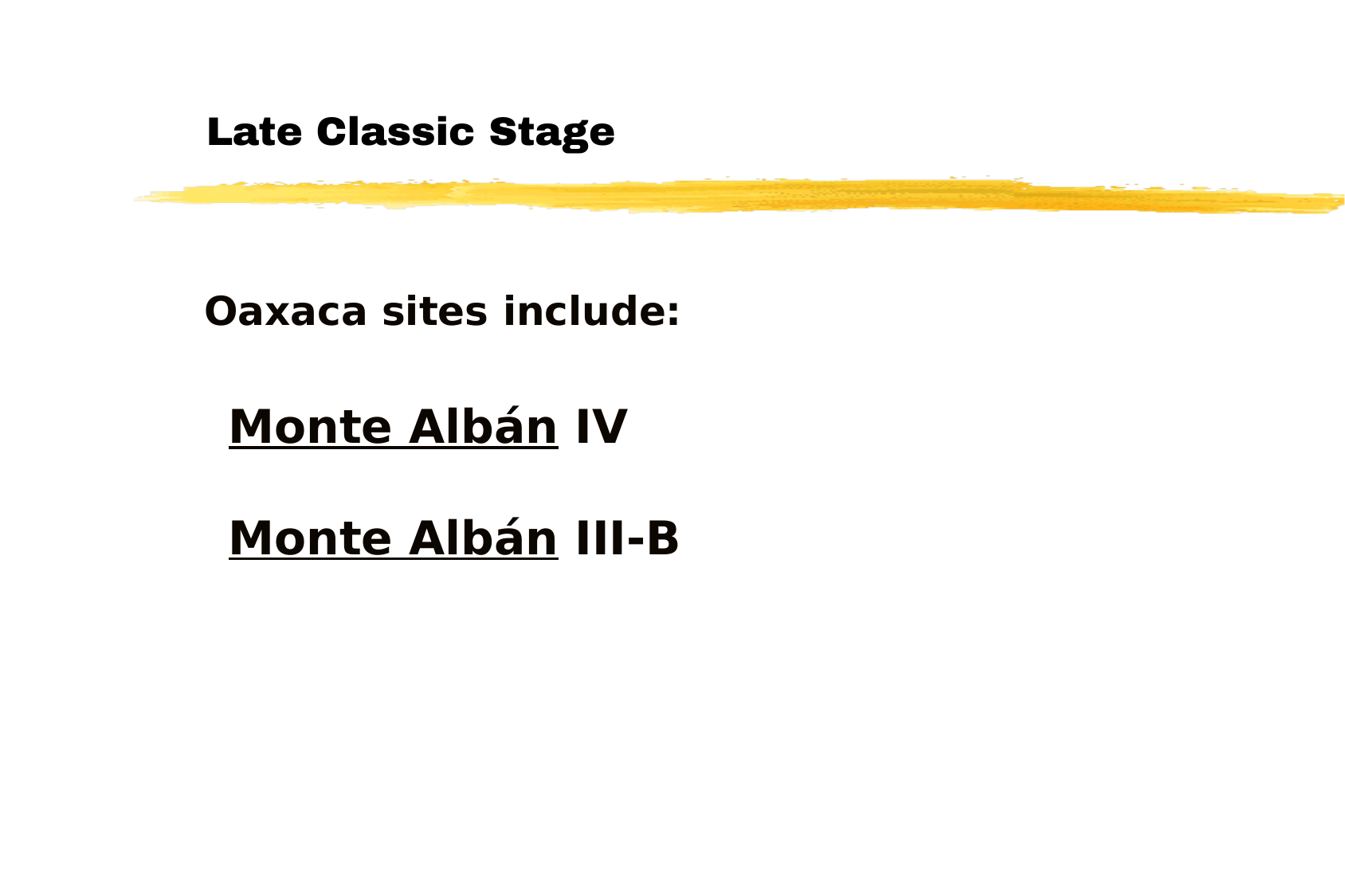

Late Classic Stage
Oaxaca sites include:
Monte Albán IV

Monte Albán III-B